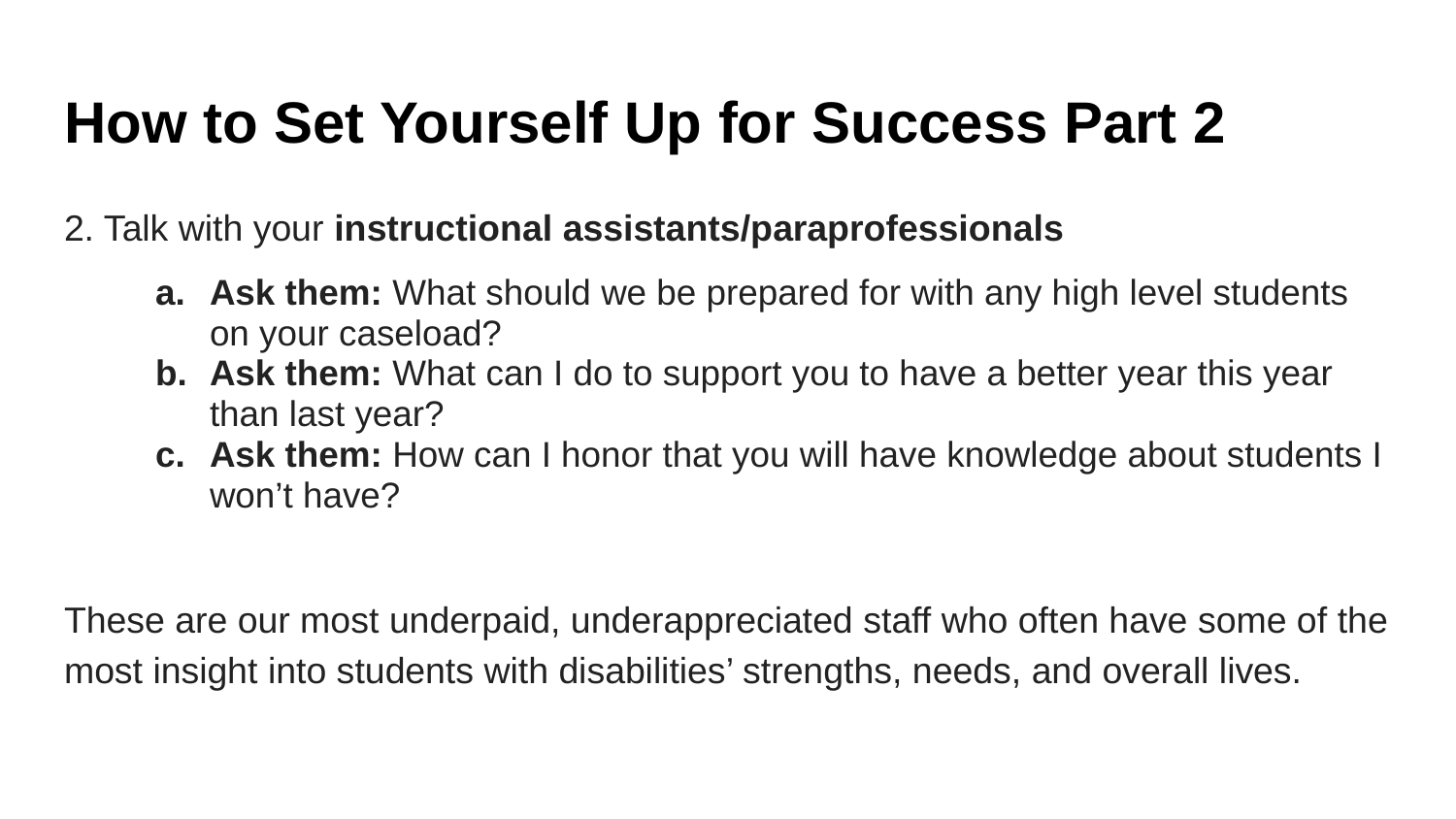

# How to Set Yourself Up for Success Part 2
2. Talk with your instructional assistants/paraprofessionals
Ask them: What should we be prepared for with any high level students on your caseload?
Ask them: What can I do to support you to have a better year this year than last year?
Ask them: How can I honor that you will have knowledge about students I won’t have?
These are our most underpaid, underappreciated staff who often have some of the most insight into students with disabilities’ strengths, needs, and overall lives.